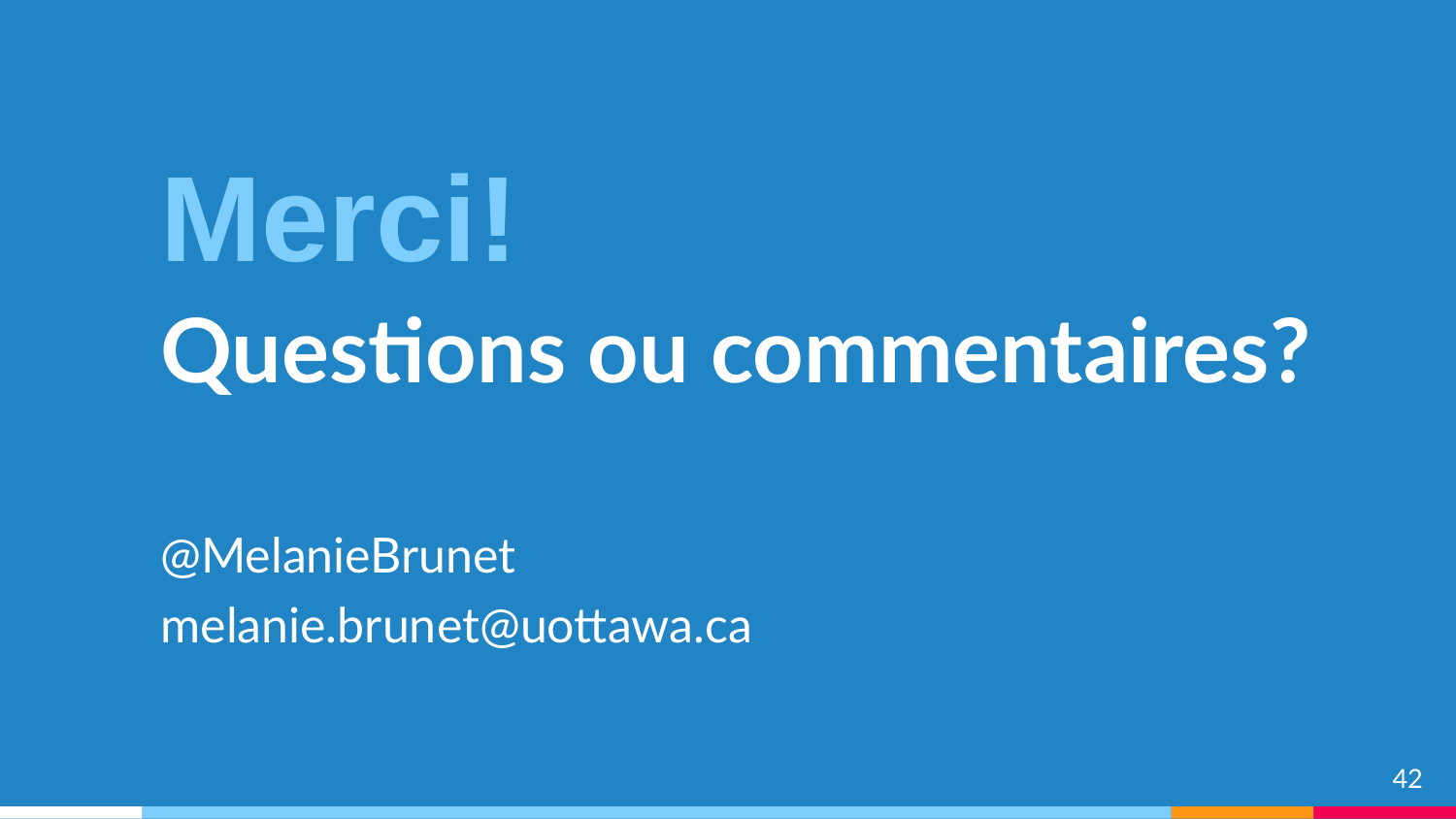

Merci!
Questions ou commentaires?

@MelanieBrunet
melanie.brunet@uottawa.ca
42